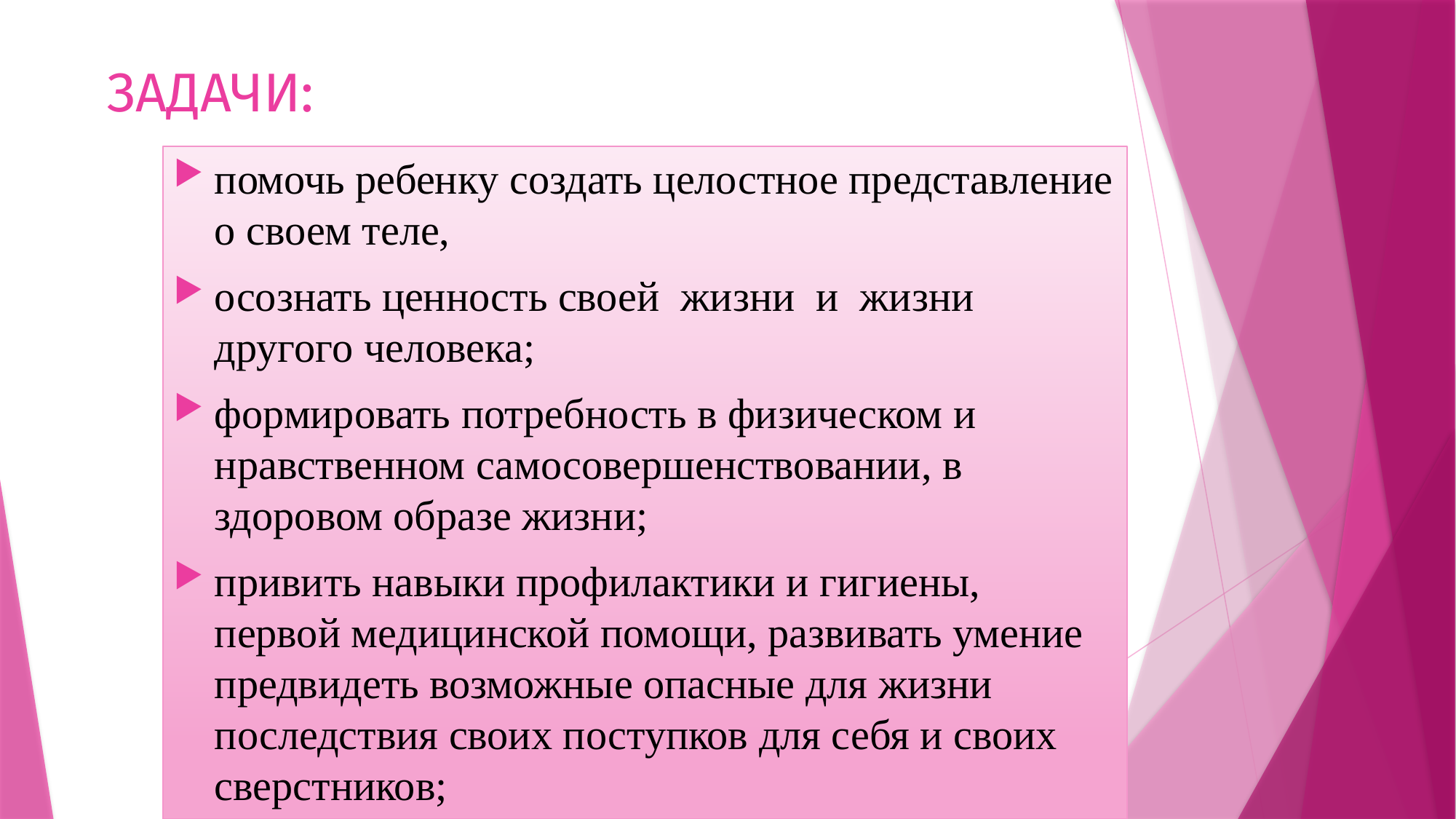

# ЗАДАЧИ:
помочь ребенку создать целостное представление о своем теле,
осознать ценность своей  жизни  и  жизни другого человека;
формировать потребность в физическом и нравственном самосовершенствовании, в здоровом образе жизни;
привить навыки профилактики и гигиены, первой медицинской помощи, развивать умение предвидеть возможные опасные для жизни последствия своих поступков для себя и своих сверстников;